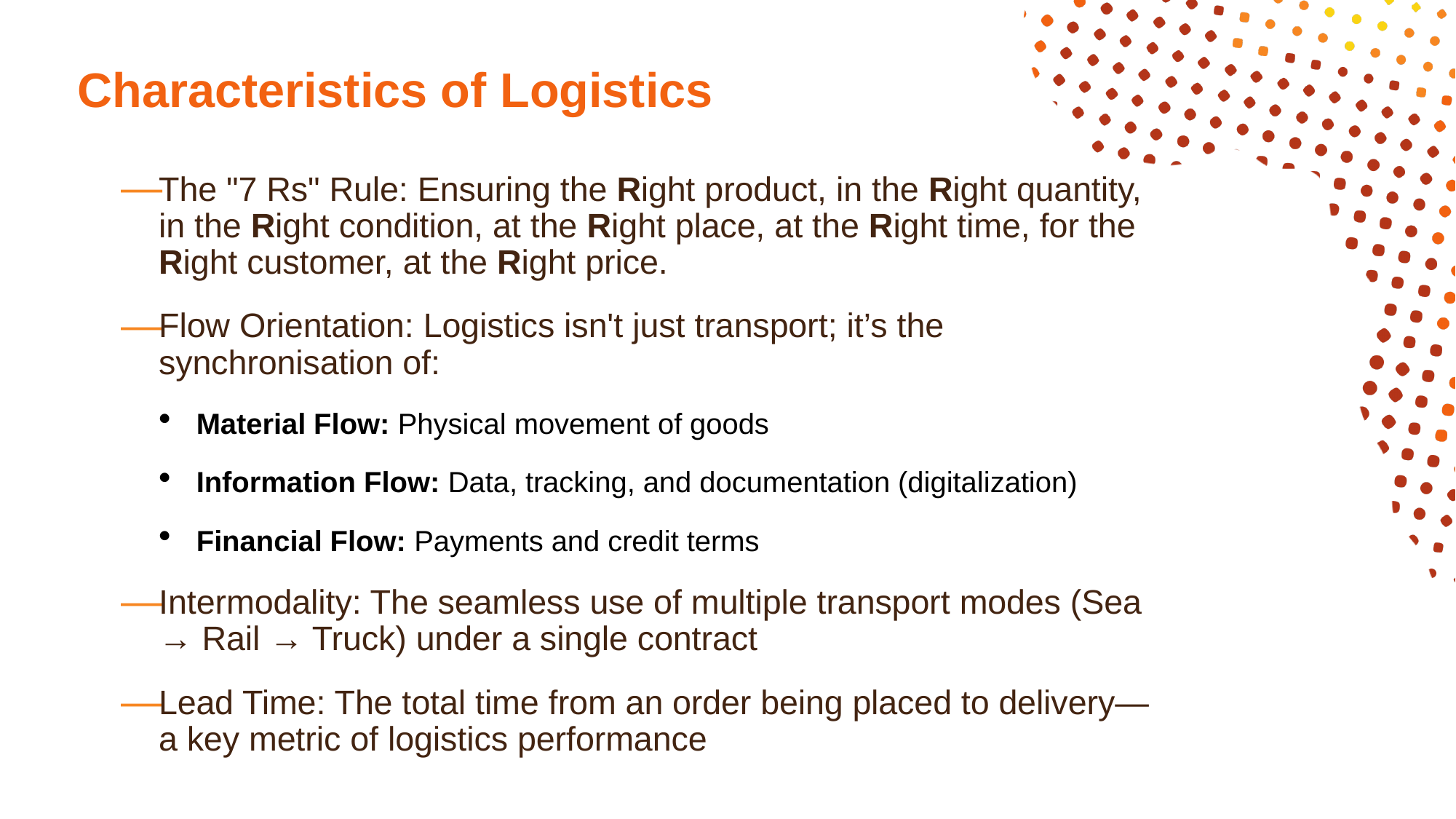

# Characteristics of Logistics
The "7 Rs" Rule: Ensuring the Right product, in the Right quantity, in the Right condition, at the Right place, at the Right time, for the Right customer, at the Right price.
Flow Orientation: Logistics isn't just transport; it’s the synchronisation of:
Material Flow: Physical movement of goods
Information Flow: Data, tracking, and documentation (digitalization)
Financial Flow: Payments and credit terms
Intermodality: The seamless use of multiple transport modes (Sea → Rail → Truck) under a single contract
Lead Time: The total time from an order being placed to delivery—a key metric of logistics performance